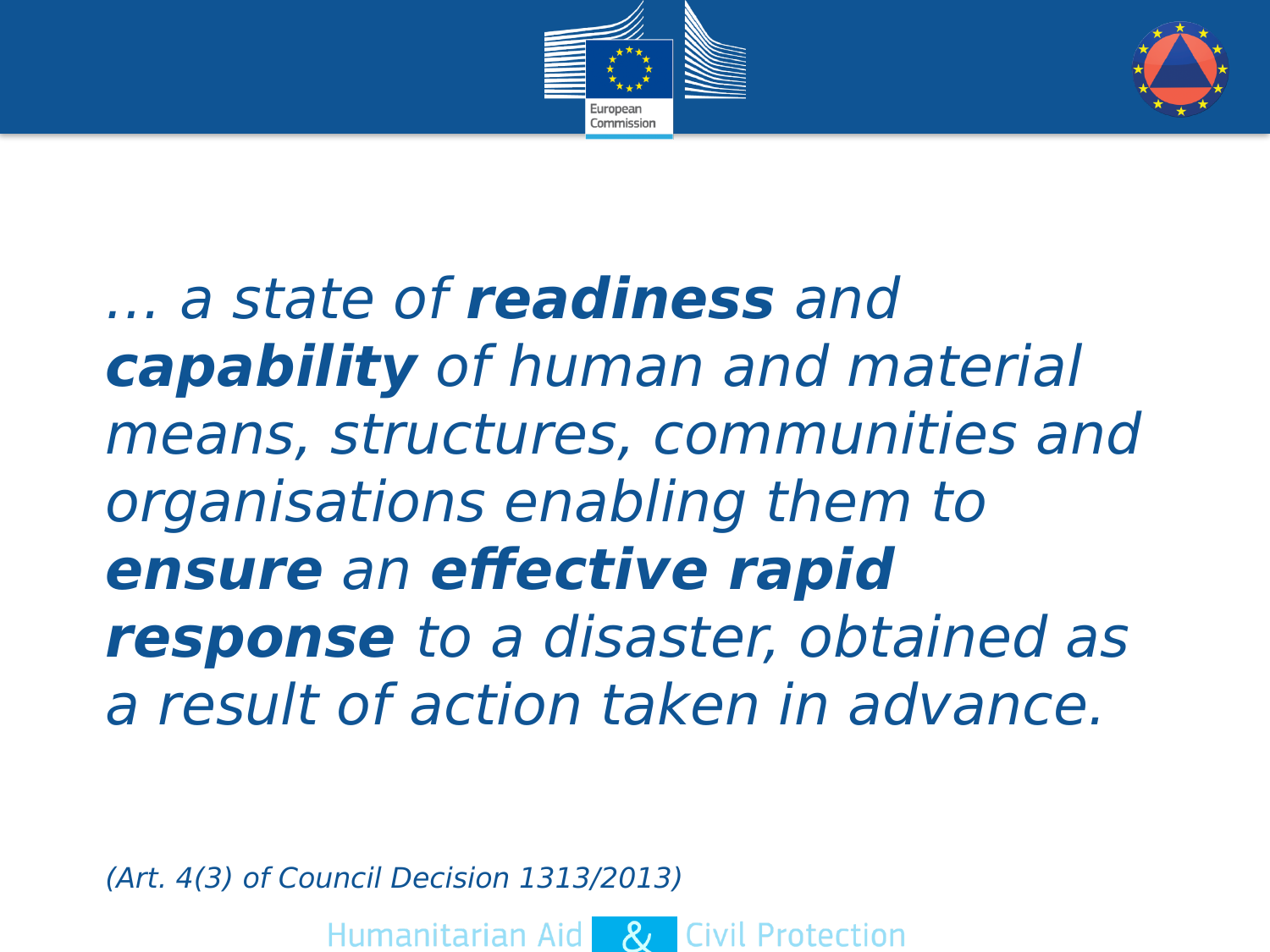

… a state of readiness and capability of human and material means, structures, communities and organisations enabling them to ensure an effective rapid response to a disaster, obtained as a result of action taken in advance.

(Art. 4(3) of Council Decision 1313/2013)